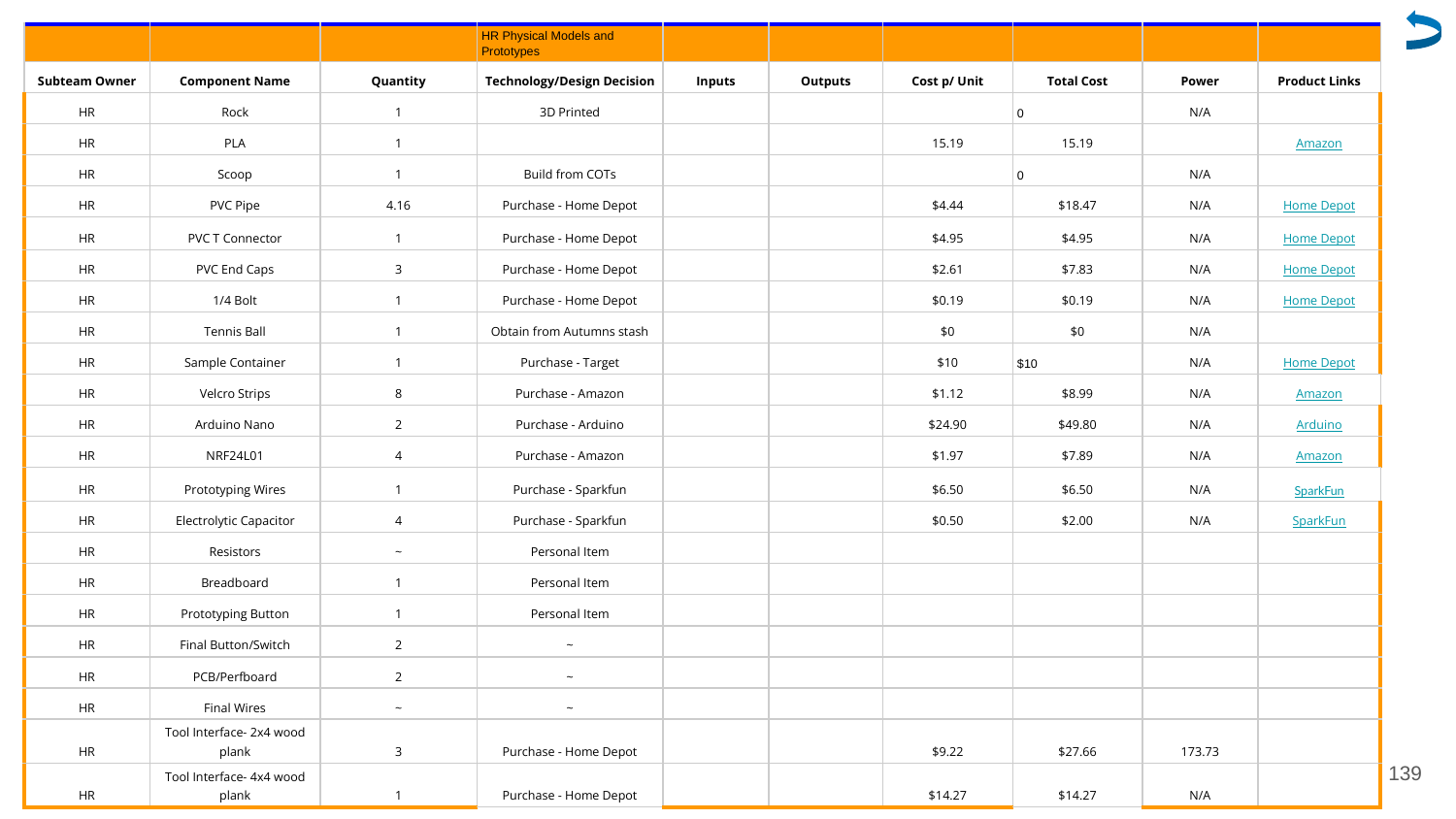

|  |  |  | HR Physical Models and Prototypes |  |  |  |  |  |  |
| --- | --- | --- | --- | --- | --- | --- | --- | --- | --- |
| Subteam Owner | Component Name | Quantity | Technology/Design Decision | Inputs | Outputs | Cost p/ Unit | Total Cost | Power | Product Links |
| HR | Rock | 1 | 3D Printed |  |  |  | 0 | N/A |  |
| HR | PLA | 1 |  |  |  | 15.19 | 15.19 |  | Amazon |
| HR | Scoop | 1 | Build from COTs |  |  |  | 0 | N/A |  |
| HR | PVC Pipe | 4.16 | Purchase - Home Depot |  |  | $4.44 | $18.47 | N/A | Home Depot |
| HR | PVC T Connector | 1 | Purchase - Home Depot |  |  | $4.95 | $4.95 | N/A | Home Depot |
| HR | PVC End Caps | 3 | Purchase - Home Depot |  |  | $2.61 | $7.83 | N/A | Home Depot |
| HR | 1/4 Bolt | 1 | Purchase - Home Depot |  |  | $0.19 | $0.19 | N/A | Home Depot |
| HR | Tennis Ball | 1 | Obtain from Autumns stash |  |  | $0 | $0 | N/A |  |
| HR | Sample Container | 1 | Purchase - Target |  |  | $10 | $10 | N/A | Home Depot |
| HR | Velcro Strips | 8 | Purchase - Amazon |  |  | $1.12 | $8.99 | N/A | Amazon |
| HR | Arduino Nano | 2 | Purchase - Arduino |  |  | $24.90 | $49.80 | N/A | Arduino |
| HR | NRF24L01 | 4 | Purchase - Amazon |  |  | $1.97 | $7.89 | N/A | Amazon |
| HR | Prototyping Wires | 1 | Purchase - Sparkfun |  |  | $6.50 | $6.50 | N/A | SparkFun |
| HR | Electrolytic Capacitor | 4 | Purchase - Sparkfun |  |  | $0.50 | $2.00 | N/A | SparkFun |
| HR | Resistors | ~ | Personal Item |  |  |  |  |  |  |
| HR | Breadboard | 1 | Personal Item |  |  |  |  |  |  |
| HR | Prototyping Button | 1 | Personal Item |  |  |  |  |  |  |
| HR | Final Button/Switch | 2 | ~ |  |  |  |  |  |  |
| HR | PCB/Perfboard | 2 | ~ |  |  |  |  |  |  |
| HR | Final Wires | ~ | ~ |  |  |  |  |  |  |
| HR | Tool Interface- 2x4 wood plank | 3 | Purchase - Home Depot |  |  | $9.22 | $27.66 | 173.73 |  |
| HR | Tool Interface- 4x4 wood plank | 1 | Purchase - Home Depot |  |  | $14.27 | $14.27 | N/A |  |
139